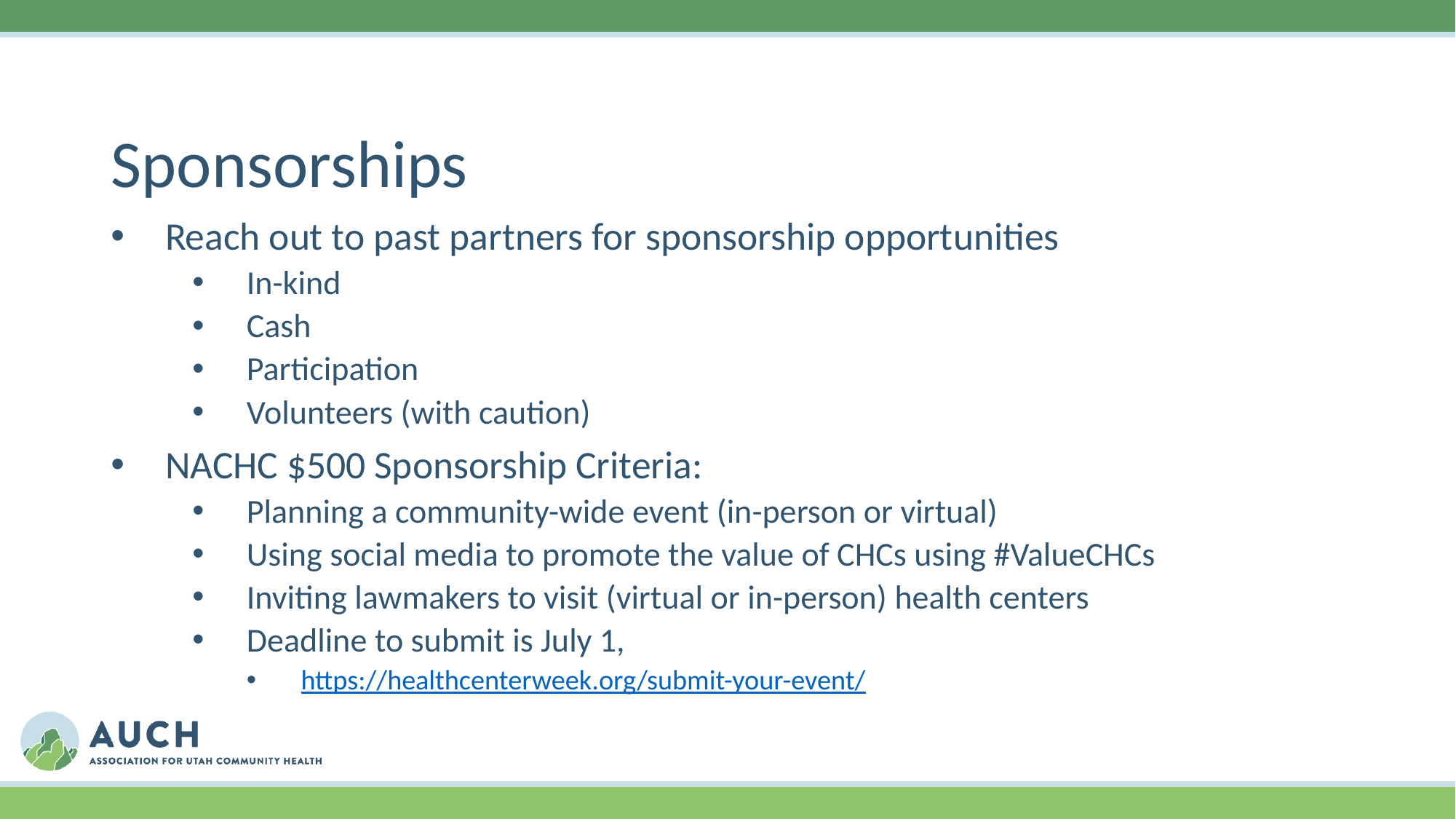

# Sponsorships
Reach out to past partners for sponsorship opportunities
In-kind
Cash
Participation
Volunteers (with caution)
NACHC $500 Sponsorship Criteria:
Planning a community-wide event (in-person or virtual)
Using social media to promote the value of CHCs using #ValueCHCs
Inviting lawmakers to visit (virtual or in-person) health centers
Deadline to submit is July 1,
https://healthcenterweek.org/submit-your-event/